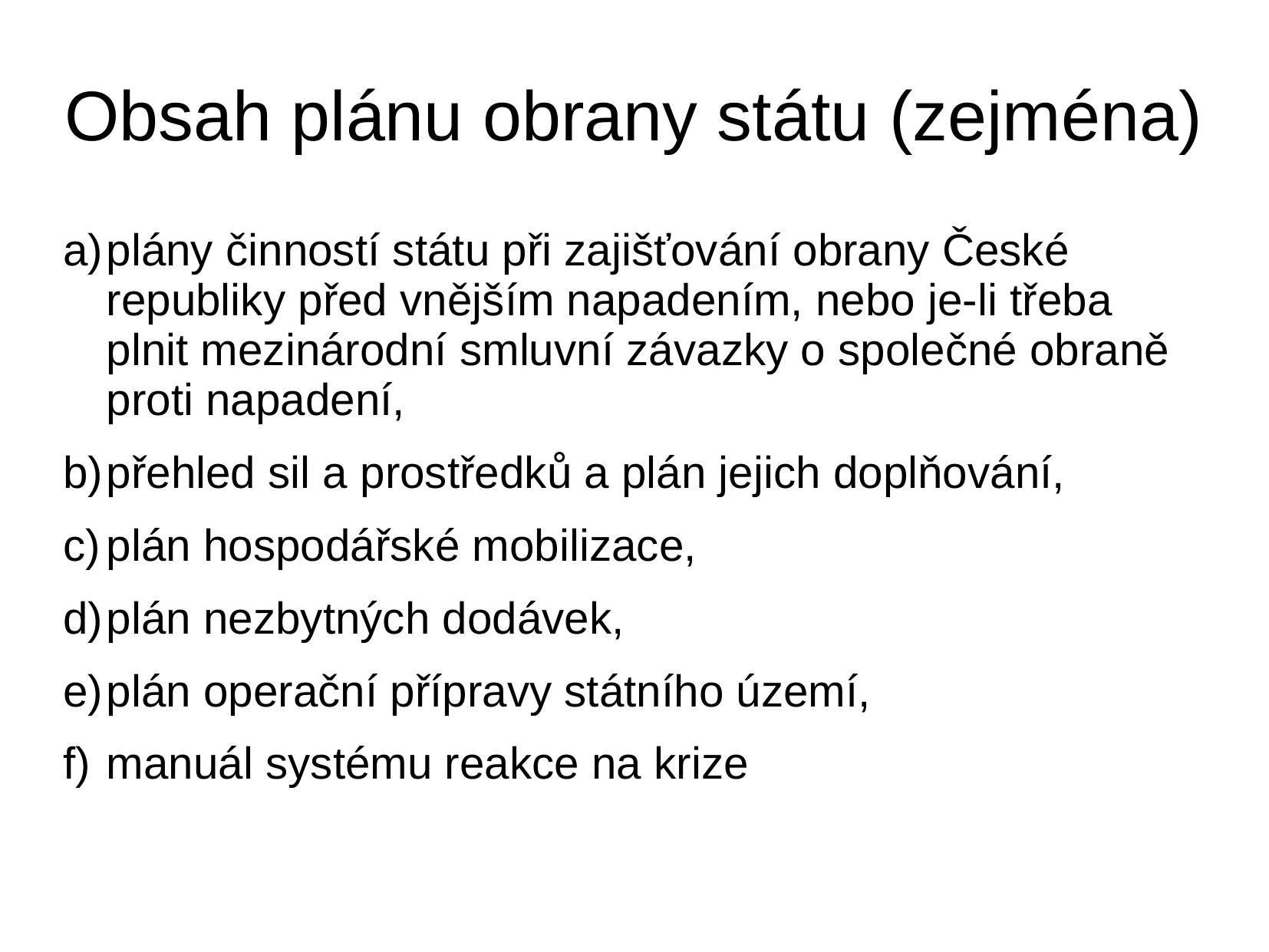

# Obsah plánu obrany státu (zejména)
a)	plány činností státu při zajišťování obrany České republiky před vnějším napadením, nebo je-li třeba plnit mezinárodní smluvní závazky o společné obraně proti napadení,
b)	přehled sil a prostředků a plán jejich doplňování,
c)	plán hospodářské mobilizace,
d)	plán nezbytných dodávek,
e)	plán operační přípravy státního území,
f)	manuál systému reakce na krize